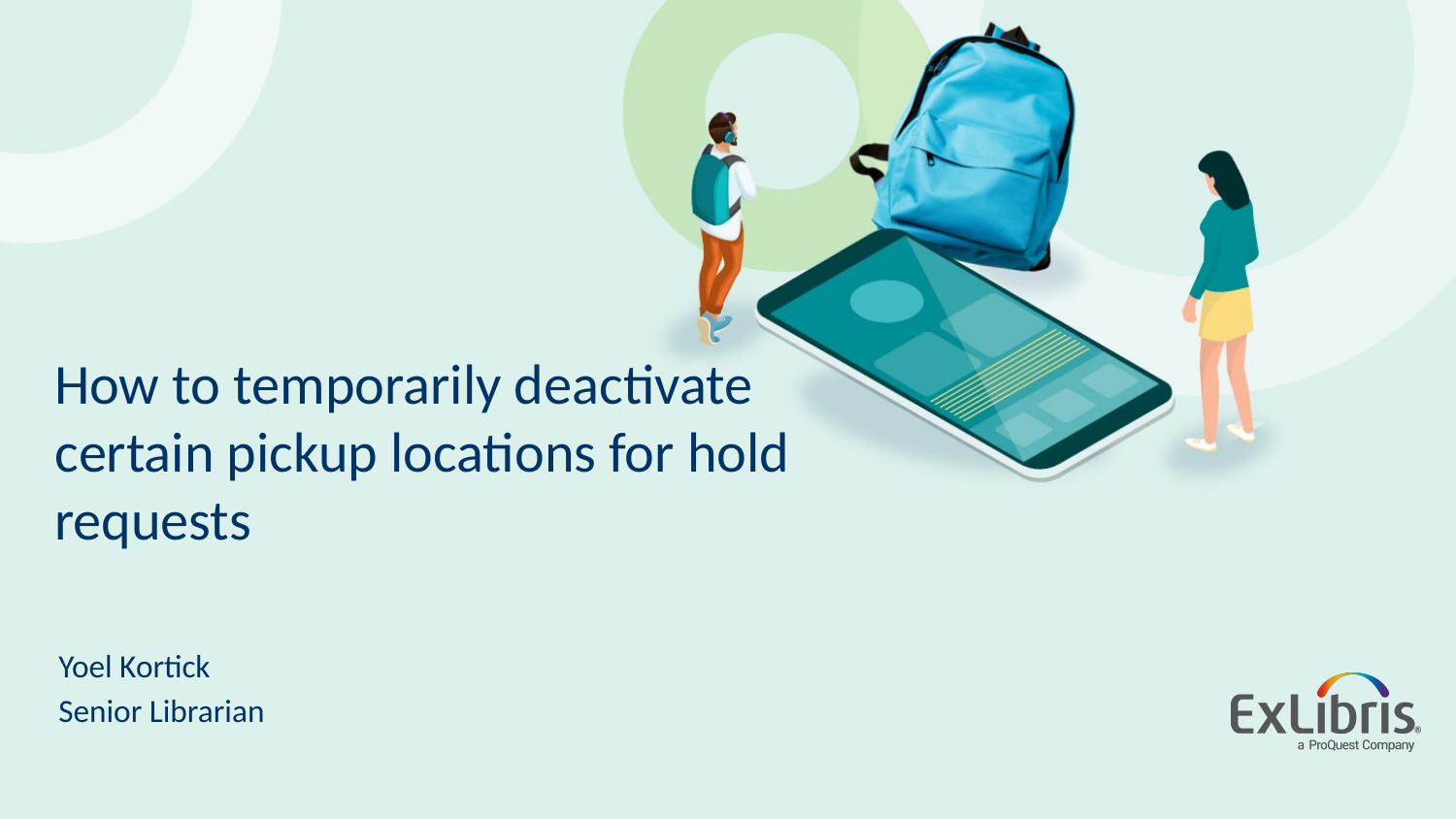

# How to temporarily deactivate certain pickup locations for hold requests
Yoel Kortick
Senior Librarian